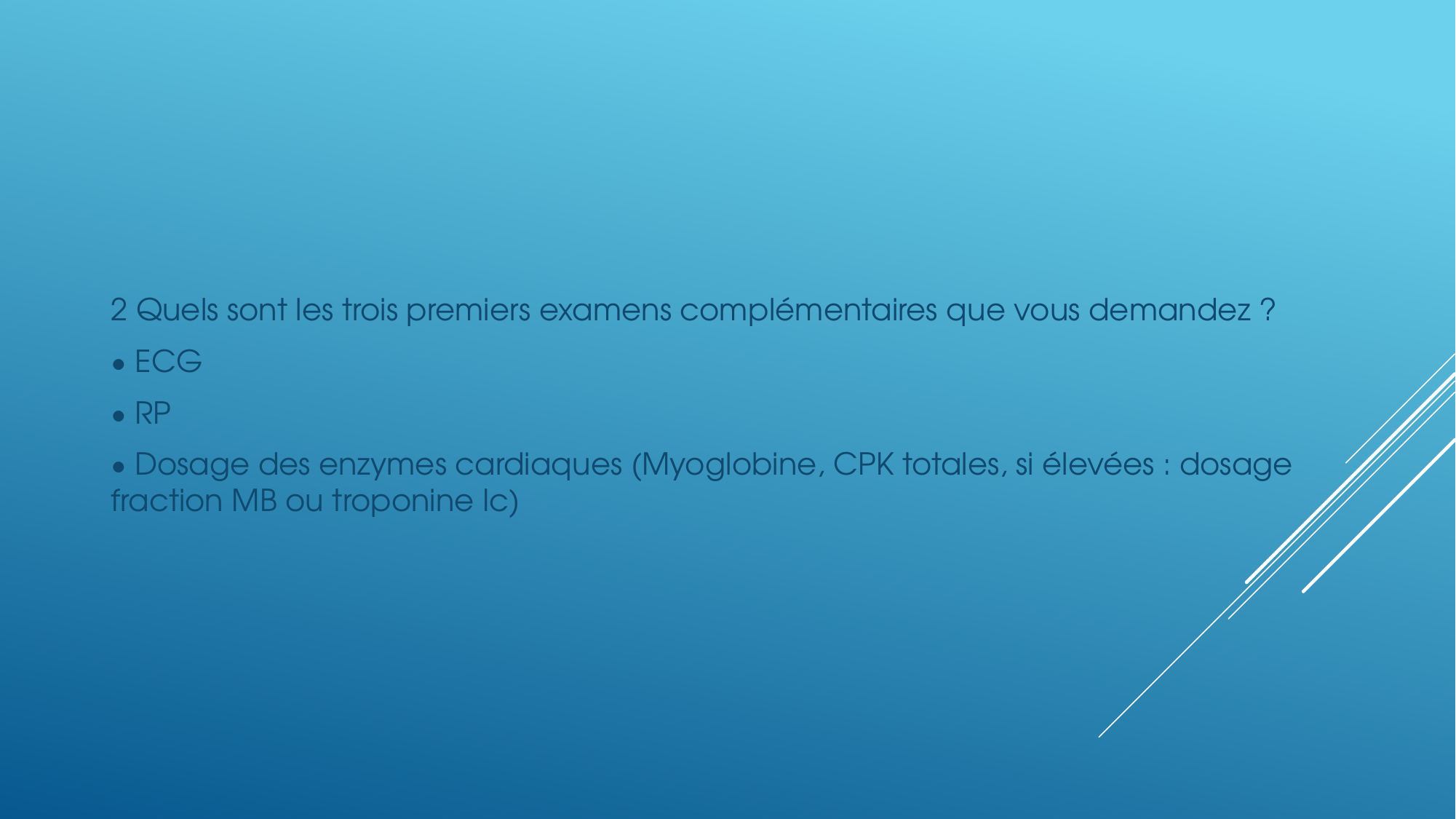

2 Quels sont les trois premiers examens complémentaires que vous demandez ?
• ECG
• RP
• Dosage des enzymes cardiaques (Myoglobine, CPK totales, si élevées : dosage fraction MB ou troponine Ic)